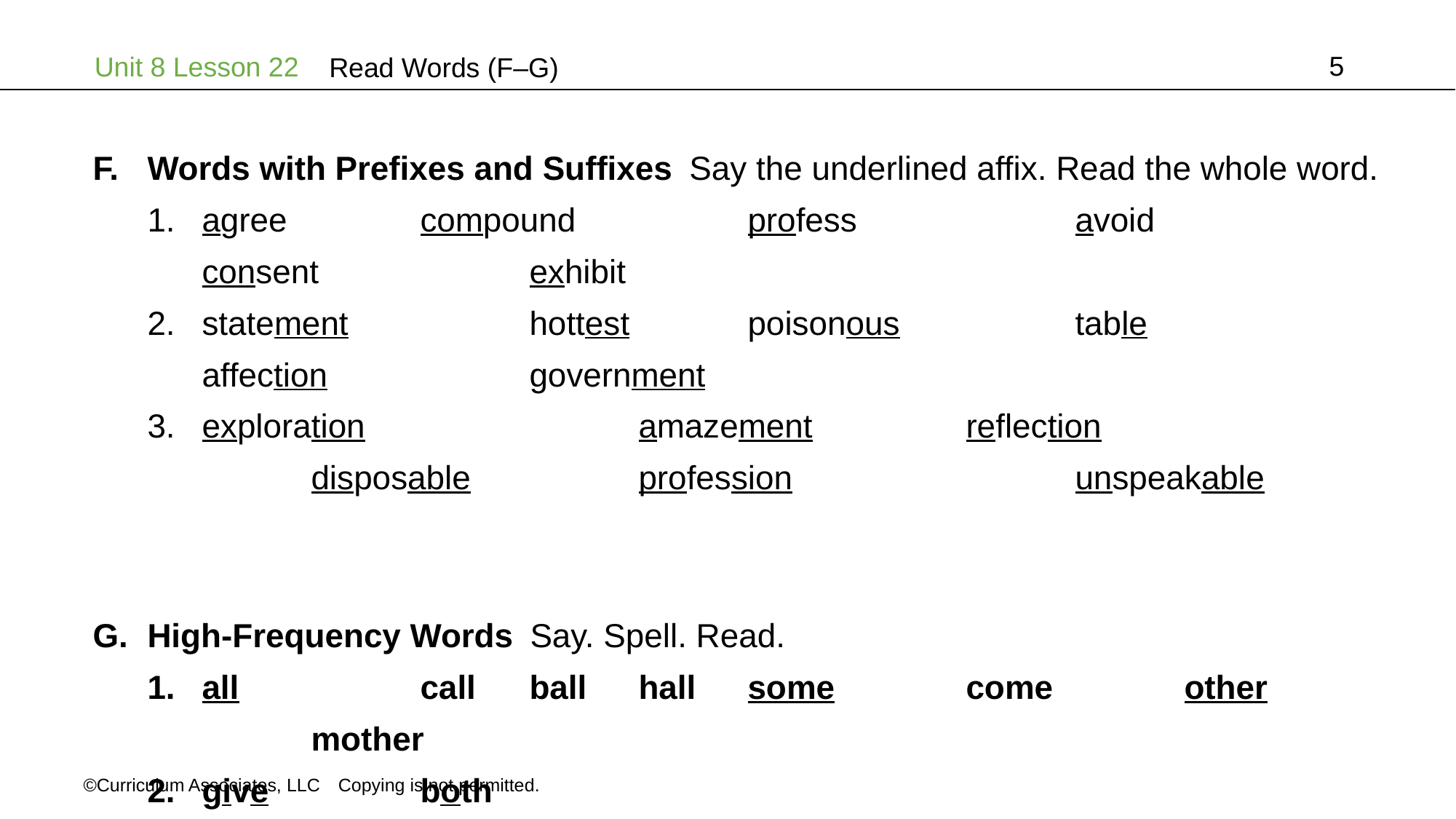

5
Read Words (F–G)

Words with Prefixes and Suffixes Say the underlined affix. Read the whole word.
agree		compound		profess		avoid		consent		exhibit
statement		hottest		poisonous		table		affection		government
exploration			amazement		reflection			disposable		profession			unspeakable

High-Frequency Words Say. Spell. Read.
all		call	ball	hall	some		come		other		mother
give		both
talk		learn	through	their	every